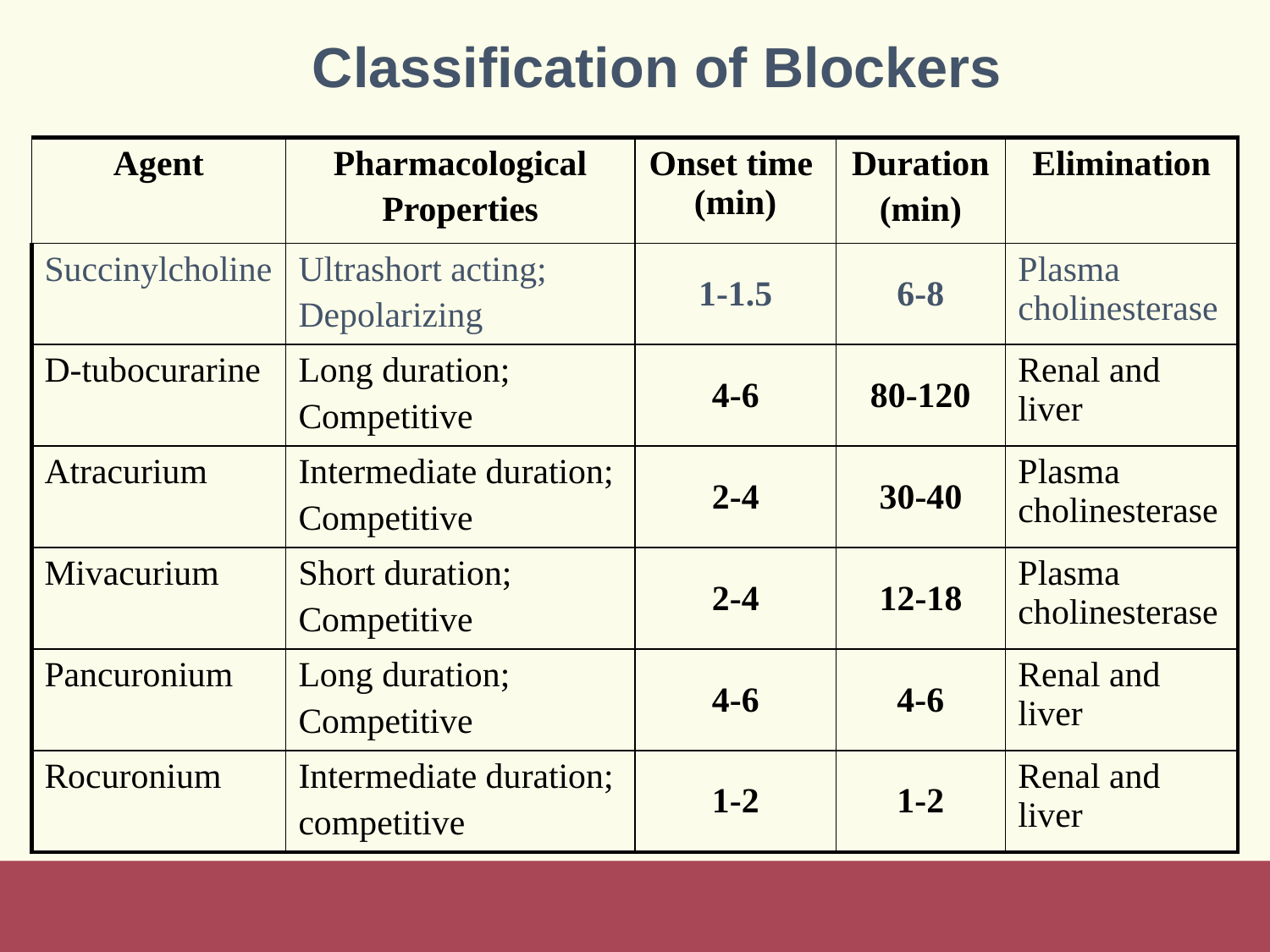

Classification of Blockers
| Agent | Pharmacological Properties | Onset time (min) | Duration (min) | Elimination |
| --- | --- | --- | --- | --- |
| Succinylcholine | Ultrashort acting; Depolarizing | 1-1.5 | 6-8 | Plasma cholinesterase |
| D-tubocurarine | Long duration; Competitive | 4-6 | 80-120 | Renal and liver |
| Atracurium | Intermediate duration; Competitive | 2-4 | 30-40 | Plasma cholinesterase |
| Mivacurium | Short duration; Competitive | 2-4 | 12-18 | Plasma cholinesterase |
| Pancuronium | Long duration; Competitive | 4-6 | 4-6 | Renal and liver |
| Rocuronium | Intermediate duration; competitive | 1-2 | 1-2 | Renal and liver |